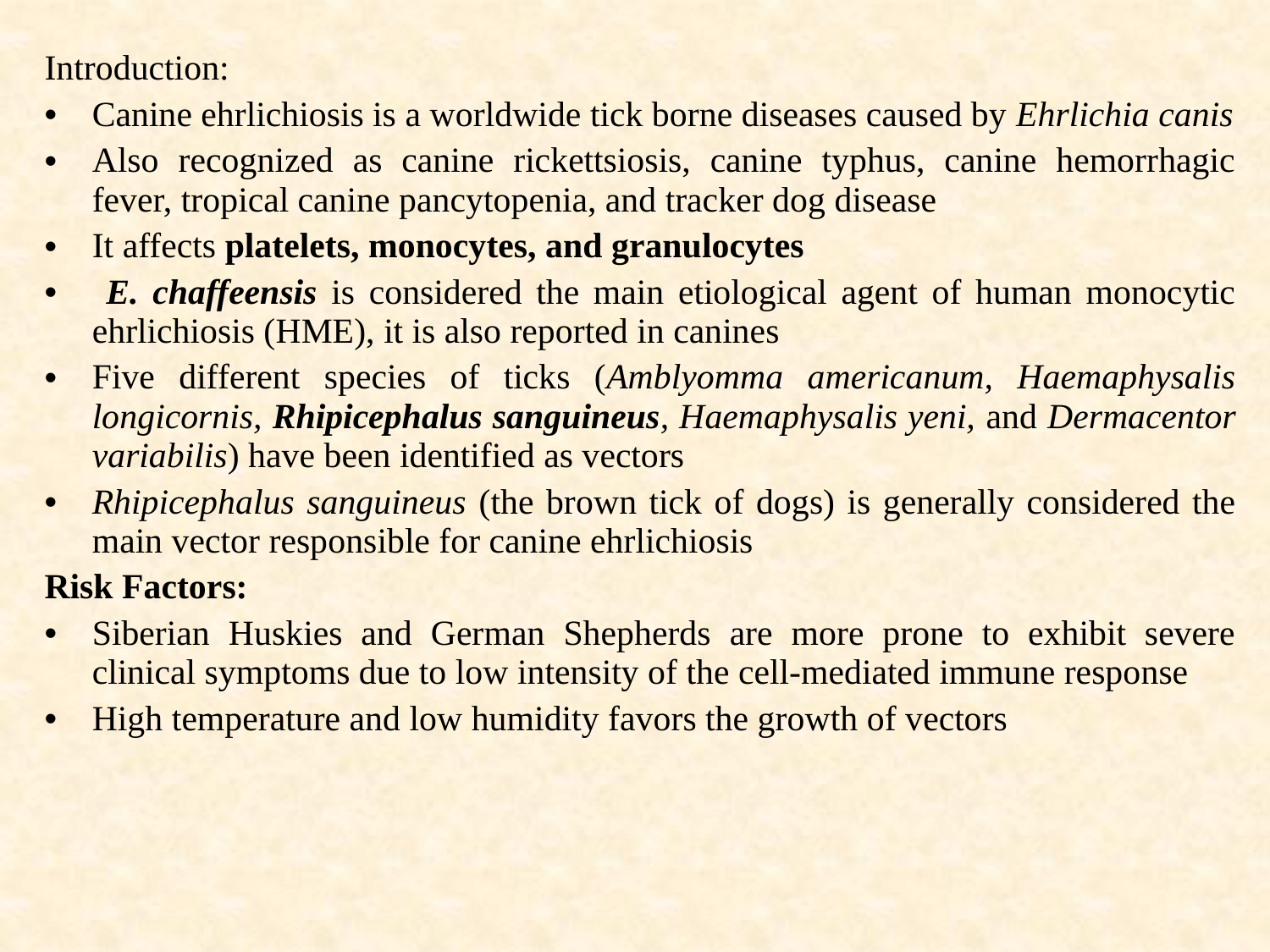

Introduction:
Canine ehrlichiosis is a worldwide tick borne diseases caused by Ehrlichia canis
Also recognized as canine rickettsiosis, canine typhus, canine hemorrhagic fever, tropical canine pancytopenia, and tracker dog disease
It affects platelets, monocytes, and granulocytes
 E. chaffeensis is considered the main etiological agent of human monocytic ehrlichiosis (HME), it is also reported in canines
Five different species of ticks (Amblyomma americanum, Haemaphysalis longicornis, Rhipicephalus sanguineus, Haemaphysalis yeni, and Dermacentor variabilis) have been identified as vectors
Rhipicephalus sanguineus (the brown tick of dogs) is generally considered the main vector responsible for canine ehrlichiosis
Risk Factors:
Siberian Huskies and German Shepherds are more prone to exhibit severe clinical symptoms due to low intensity of the cell-mediated immune response
High temperature and low humidity favors the growth of vectors